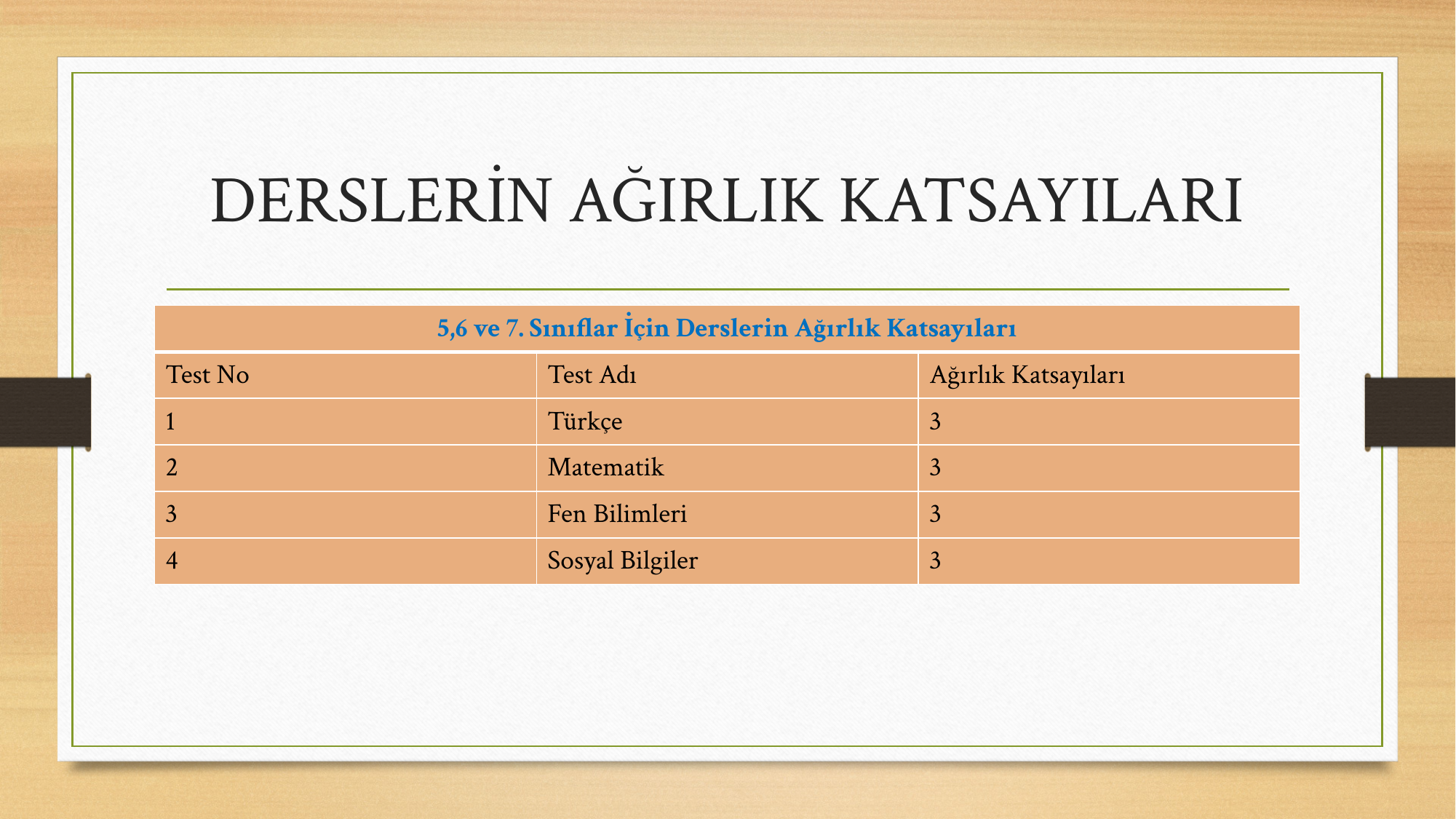

# DERSLERİN AĞIRLIK KATSAYILARI
| 5,6 ve 7. Sınıflar İçin Derslerin Ağırlık Katsayıları |  |  |
| --- | --- | --- |
| Test No | Test Adı | Ağırlık Katsayıları |
| 1 | Türkçe | 3 |
| 2 | Matematik | 3 |
| 3 | Fen Bilimleri | 3 |
| 4 | Sosyal Bilgiler | 3 |